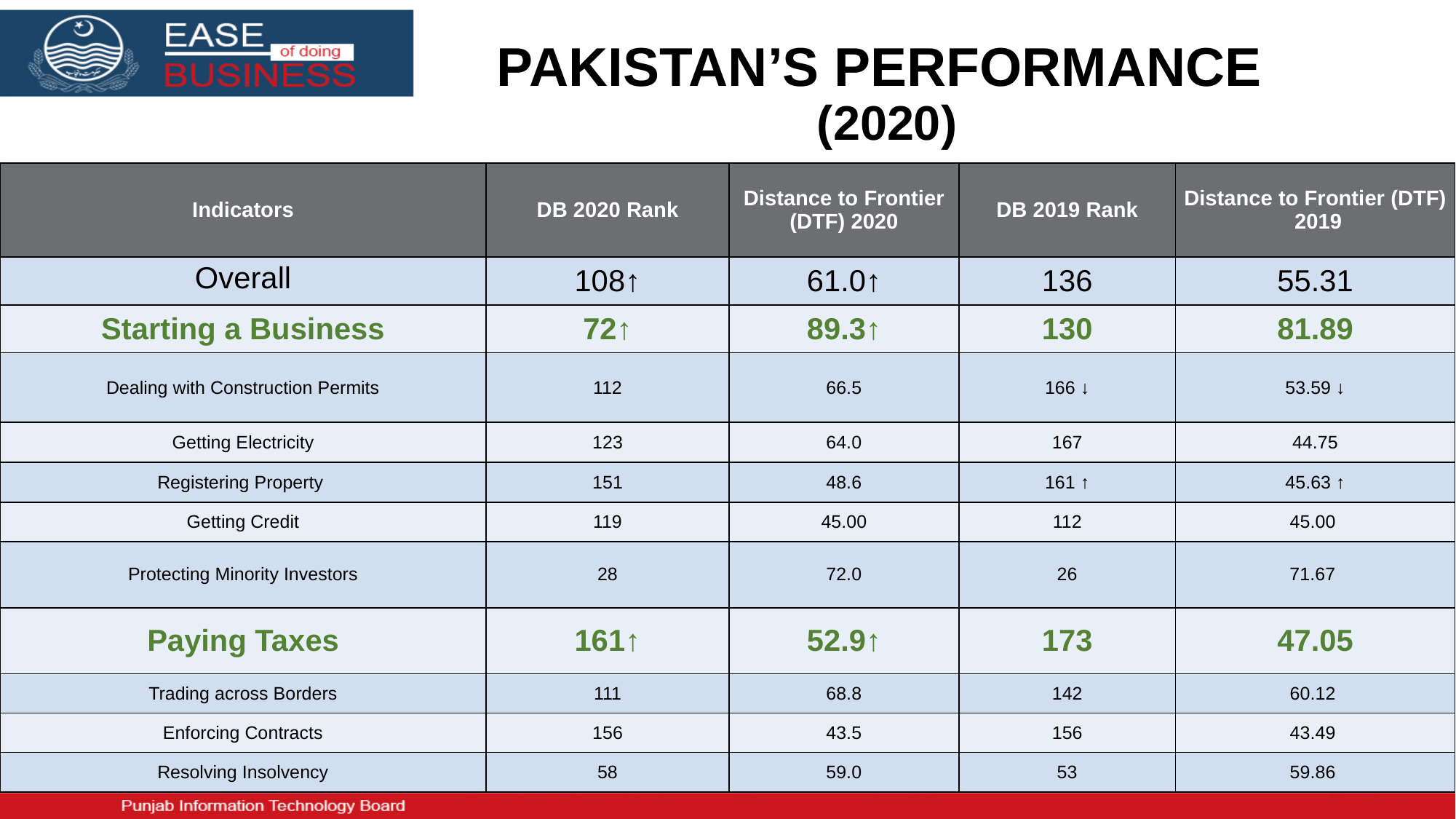

# PAKISTAN’S PERFORMANCE (2020)
| Indicators | DB 2020 Rank | Distance to Frontier (DTF) 2020 | DB 2019 Rank | Distance to Frontier (DTF) 2019 |
| --- | --- | --- | --- | --- |
| Overall | 108↑ | 61.0↑ | 136 | 55.31 |
| Starting a Business | 72↑ | 89.3↑ | 130 | 81.89 |
| Dealing with Construction Permits | 112 | 66.5 | 166 ↓ | 53.59 ↓ |
| Getting Electricity | 123 | 64.0 | 167 | 44.75 |
| Registering Property | 151 | 48.6 | 161 ↑ | 45.63 ↑ |
| Getting Credit | 119 | 45.00 | 112 | 45.00 |
| Protecting Minority Investors | 28 | 72.0 | 26 | 71.67 |
| Paying Taxes | 161↑ | 52.9↑ | 173 | 47.05 |
| Trading across Borders | 111 | 68.8 | 142 | 60.12 |
| Enforcing Contracts | 156 | 43.5 | 156 | 43.49 |
| Resolving Insolvency | 58 | 59.0 | 53 | 59.86 |